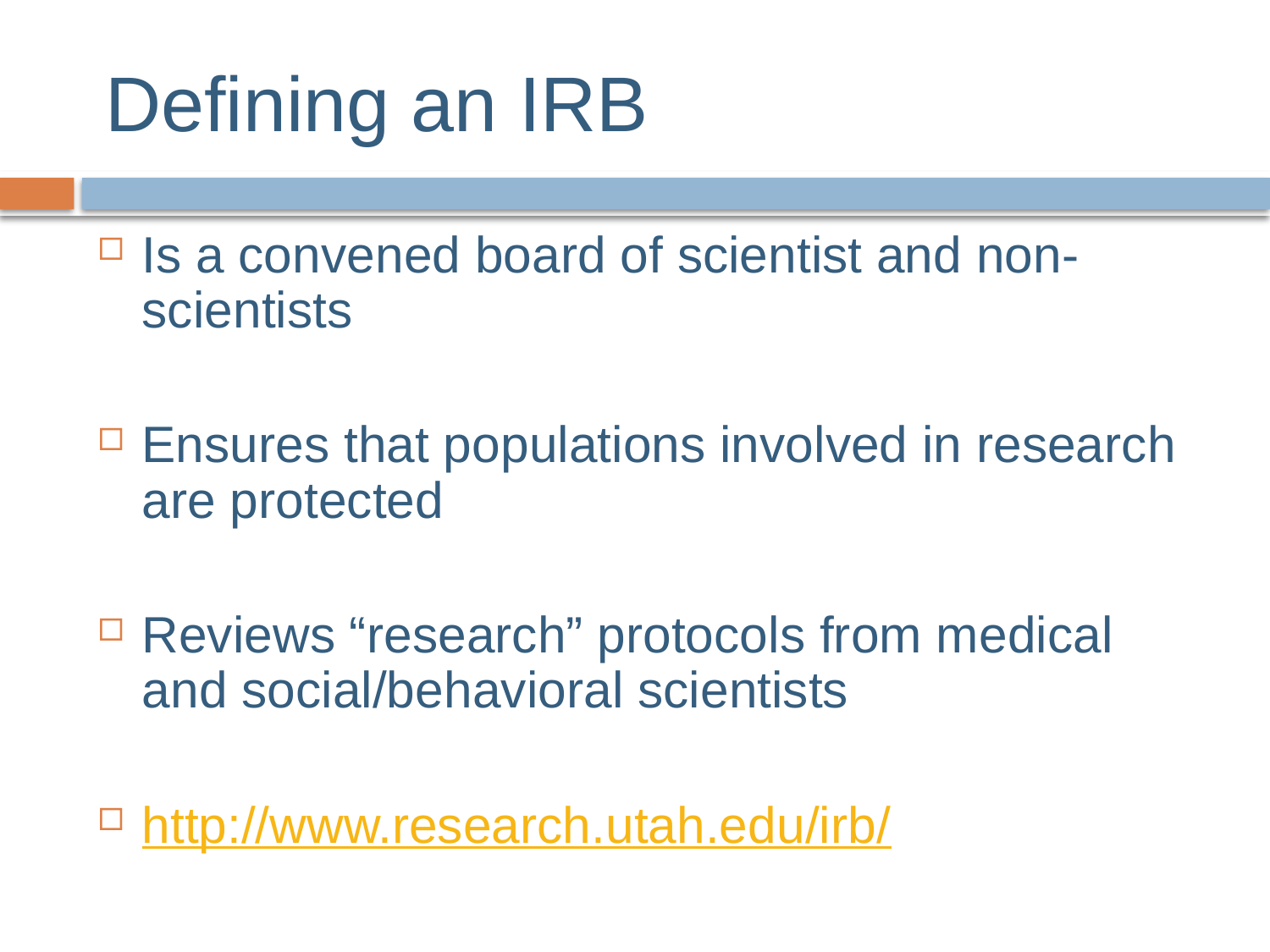

# Defining an IRB
Is a convened board of scientist and non-scientists

Ensures that populations involved in research are protected

Reviews “research” protocols from medical and social/behavioral scientists

http://www.research.utah.edu/irb/